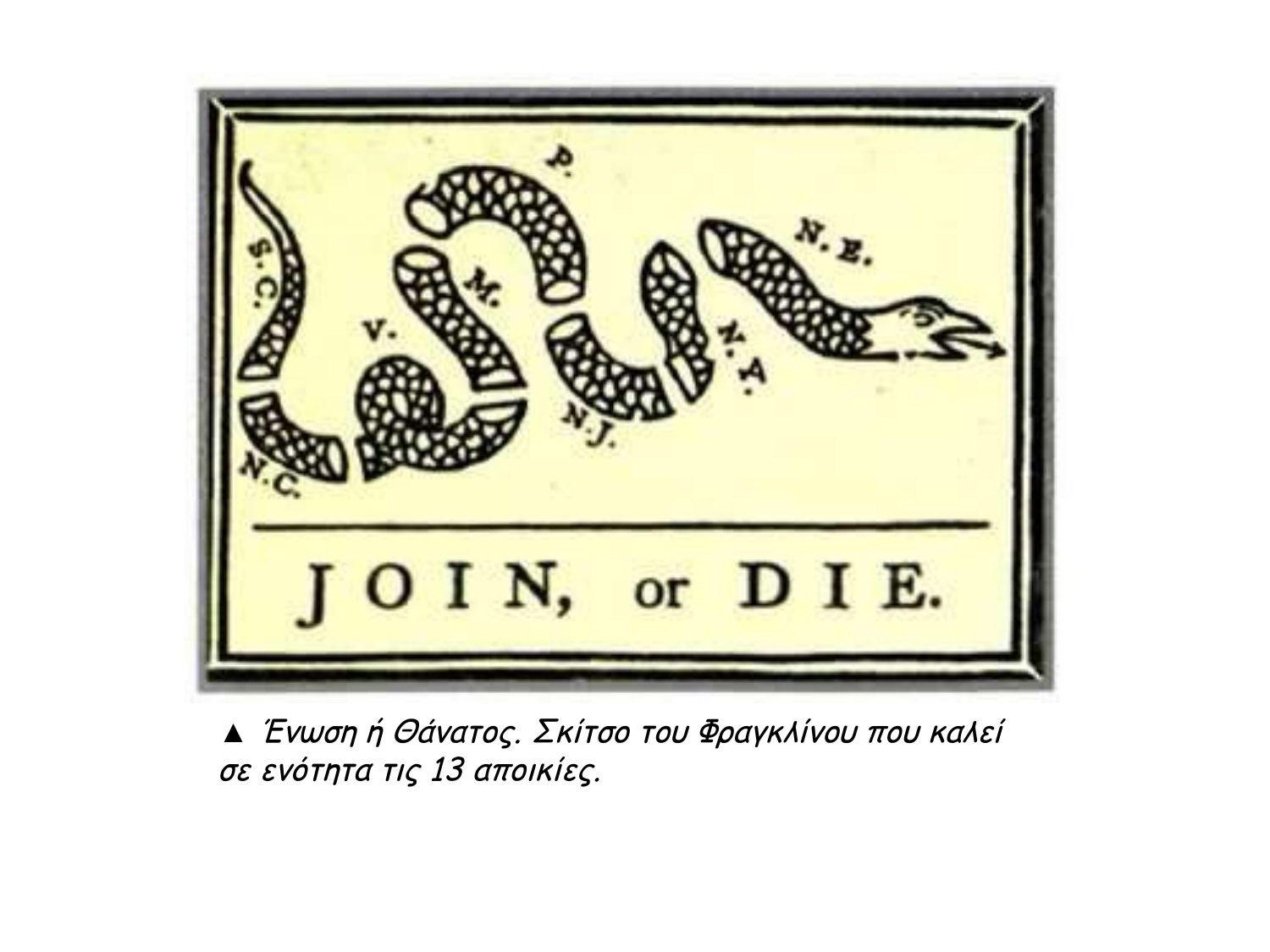

▲ Ένωση ή Θάνατος. Σκίτσο του Φραγκλίνου που καλεί
σε ενότητα τις 13 αποικίες.